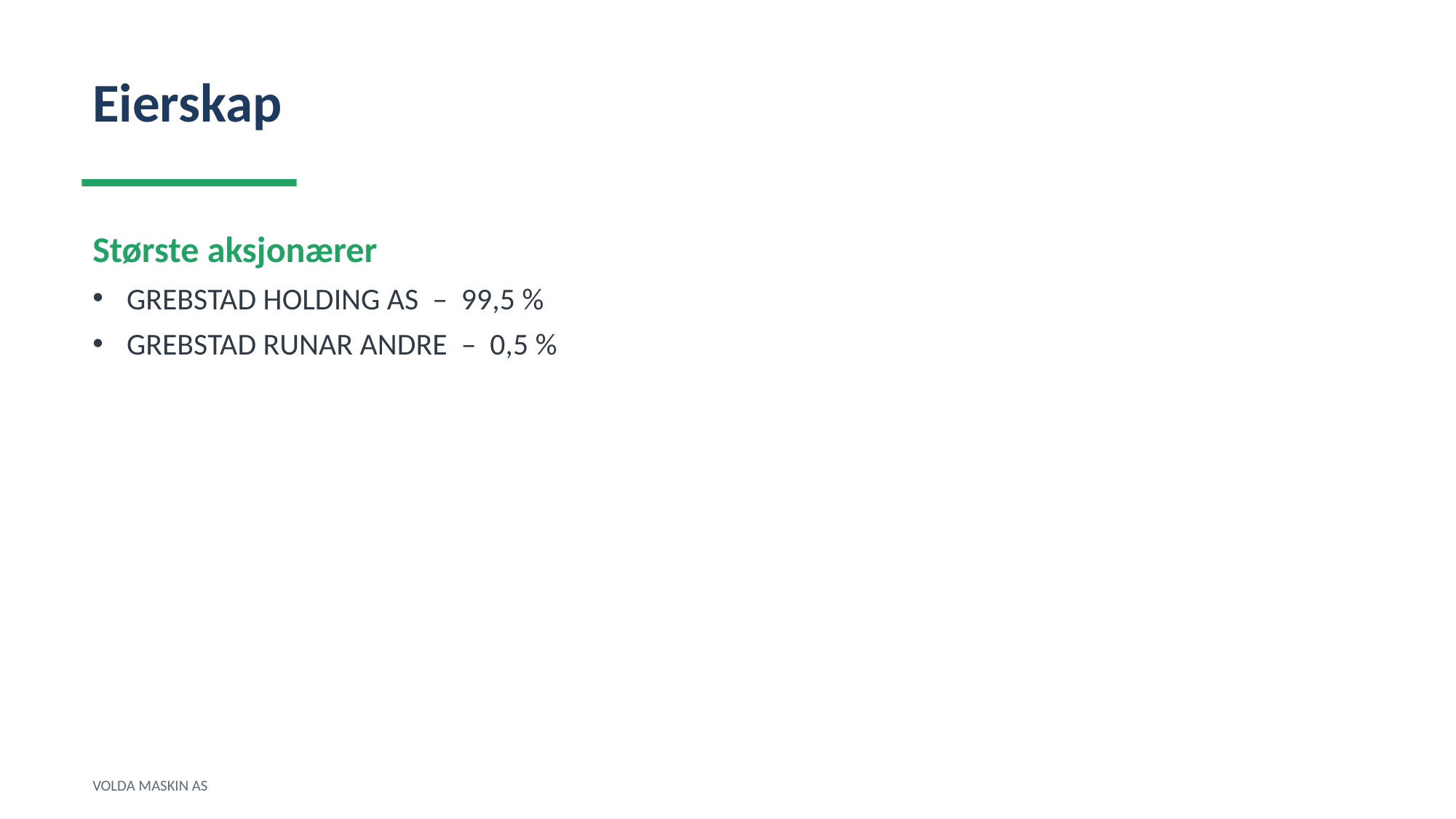

Eierskap

Største aksjonærer
GREBSTAD HOLDING AS  –  99,5 %
GREBSTAD RUNAR ANDRE  –  0,5 %
VOLDA MASKIN AS